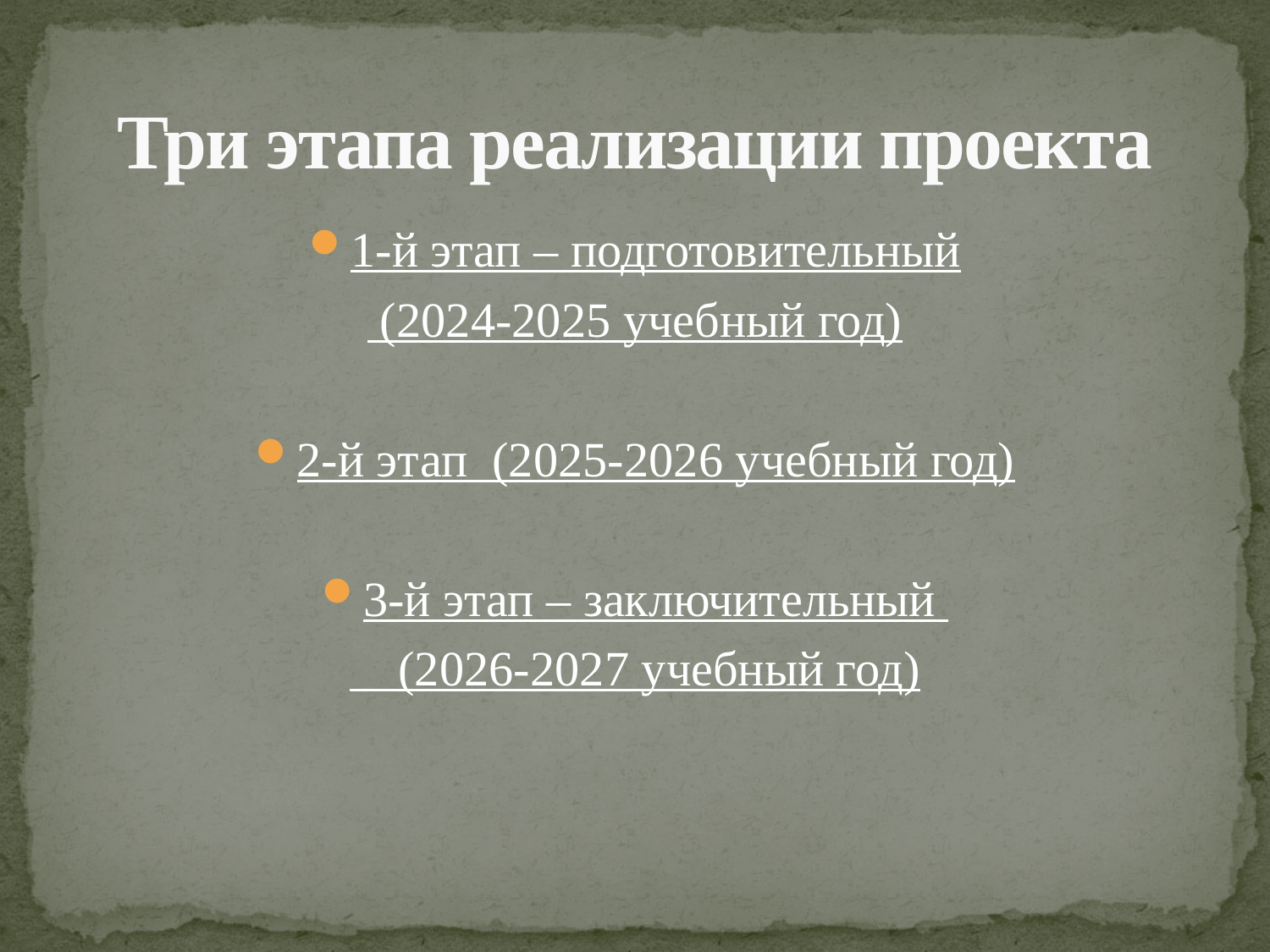

# Три этапа реализации проекта
1-й этап – подготовительный
 (2024-2025 учебный год)

2-й этап  (2025-2026 учебный год)

3-й этап – заключительный
    (2026-2027 учебный год)